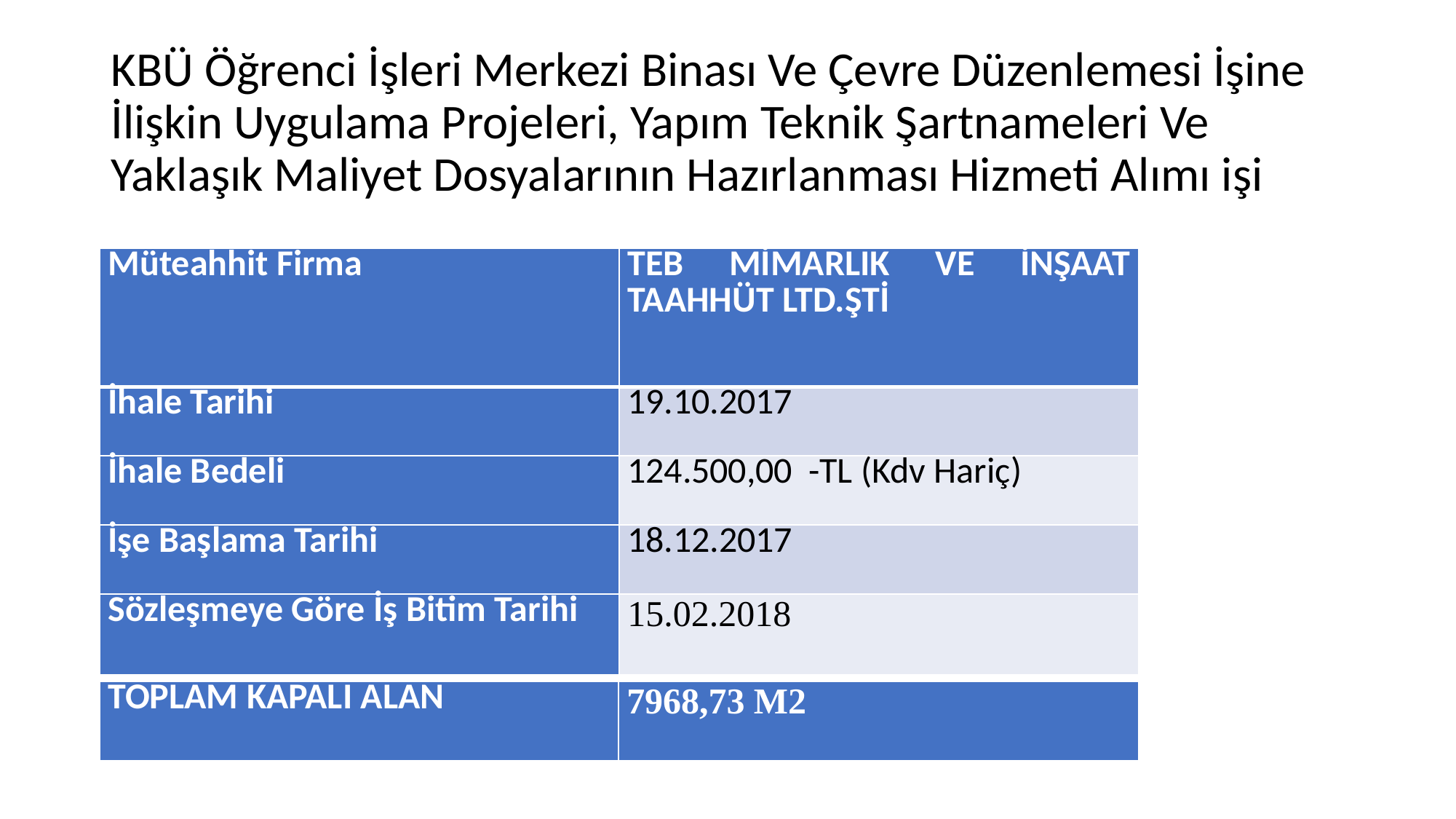

# KBÜ Öğrenci İşleri Merkezi Binası Ve Çevre Düzenlemesi İşine İlişkin Uygulama Projeleri, Yapım Teknik Şartnameleri Ve Yaklaşık Maliyet Dosyalarının Hazırlanması Hizmeti Alımı işi
| Müteahhit Firma | TEB MİMARLIK VE İNŞAAT TAAHHÜT LTD.ŞTİ |
| --- | --- |
| İhale Tarihi | 19.10.2017 |
| İhale Bedeli | 124.500,00 -TL (Kdv Hariç) |
| İşe Başlama Tarihi | 18.12.2017 |
| Sözleşmeye Göre İş Bitim Tarihi | 15.02.2018 |
| TOPLAM KAPALI ALAN | 7968,73 M2 |
| --- | --- |